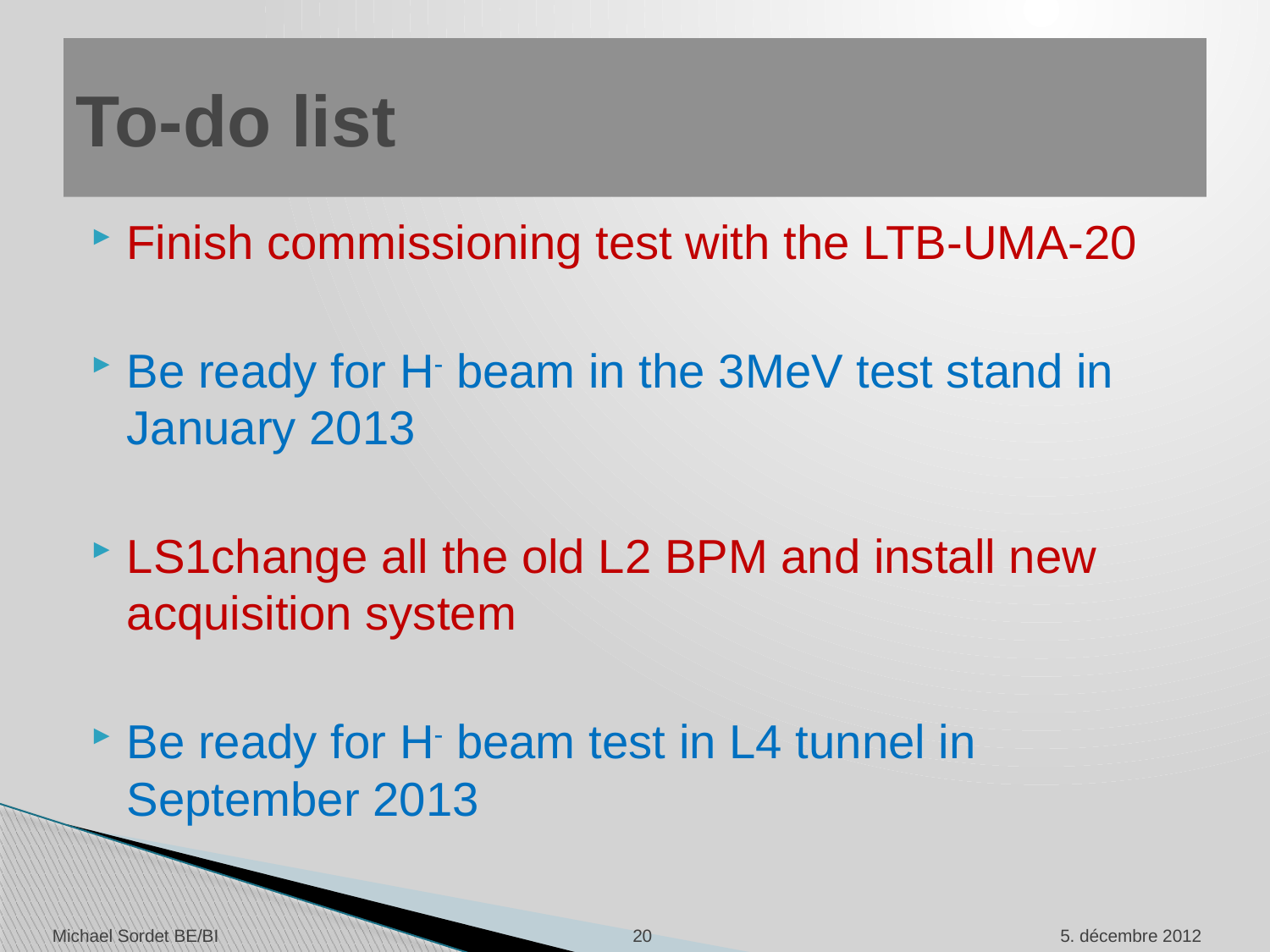

# To-do list
Finish commissioning test with the LTB-UMA-20

Be ready for H- beam in the 3MeV test stand in January 2013

LS1change all the old L2 BPM and install new acquisition system

Be ready for H- beam test in L4 tunnel in September 2013
5. décembre 2012
Michael Sordet BE/BI
20